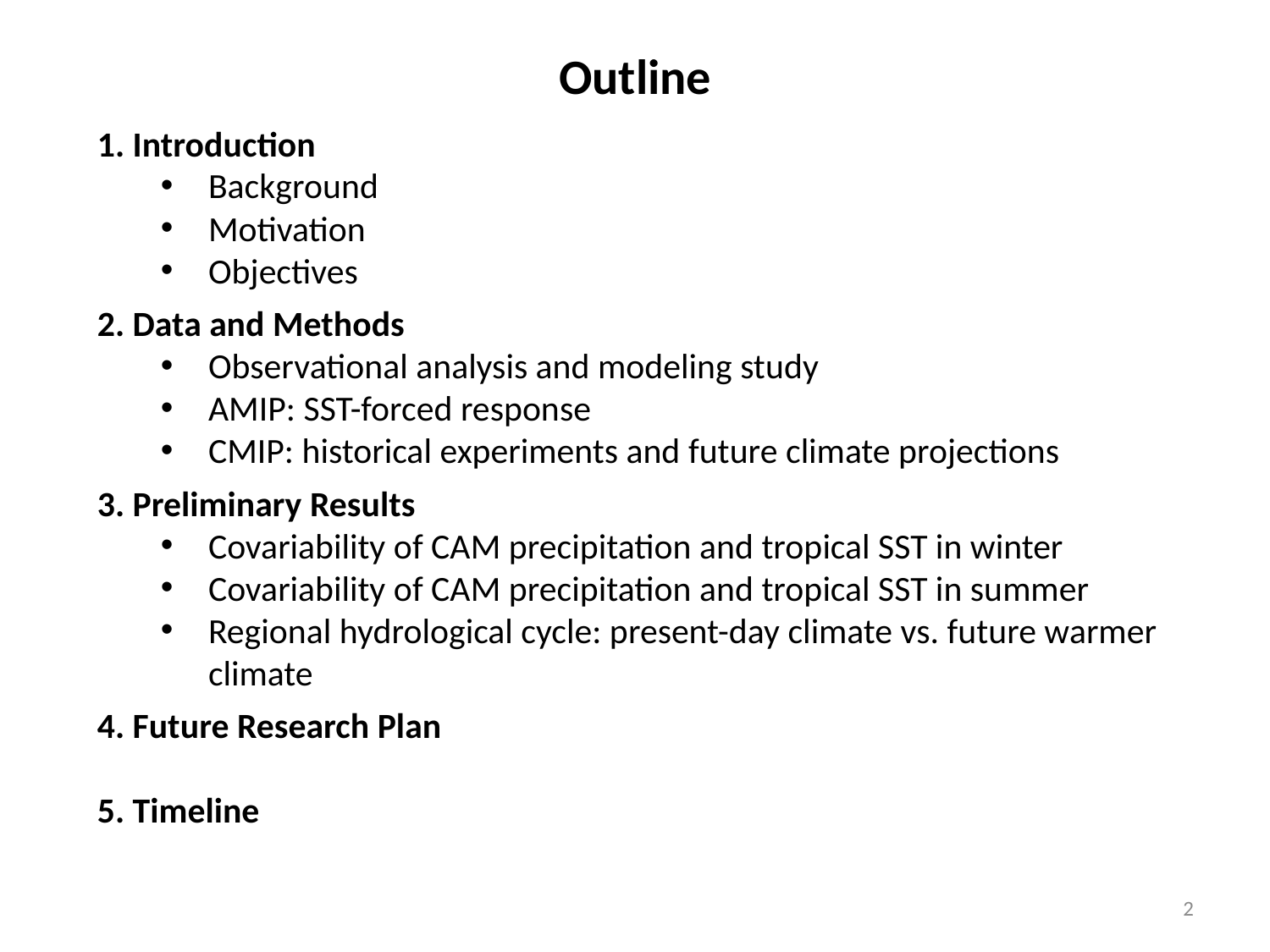

Outline

1. Introduction
Background
Motivation
Objectives
2. Data and Methods
Observational analysis and modeling study
AMIP: SST-forced response
CMIP: historical experiments and future climate projections
3. Preliminary Results
Covariability of CAM precipitation and tropical SST in winter
Covariability of CAM precipitation and tropical SST in summer
Regional hydrological cycle: present-day climate vs. future warmer climate
4. Future Research Plan

5. Timeline

2